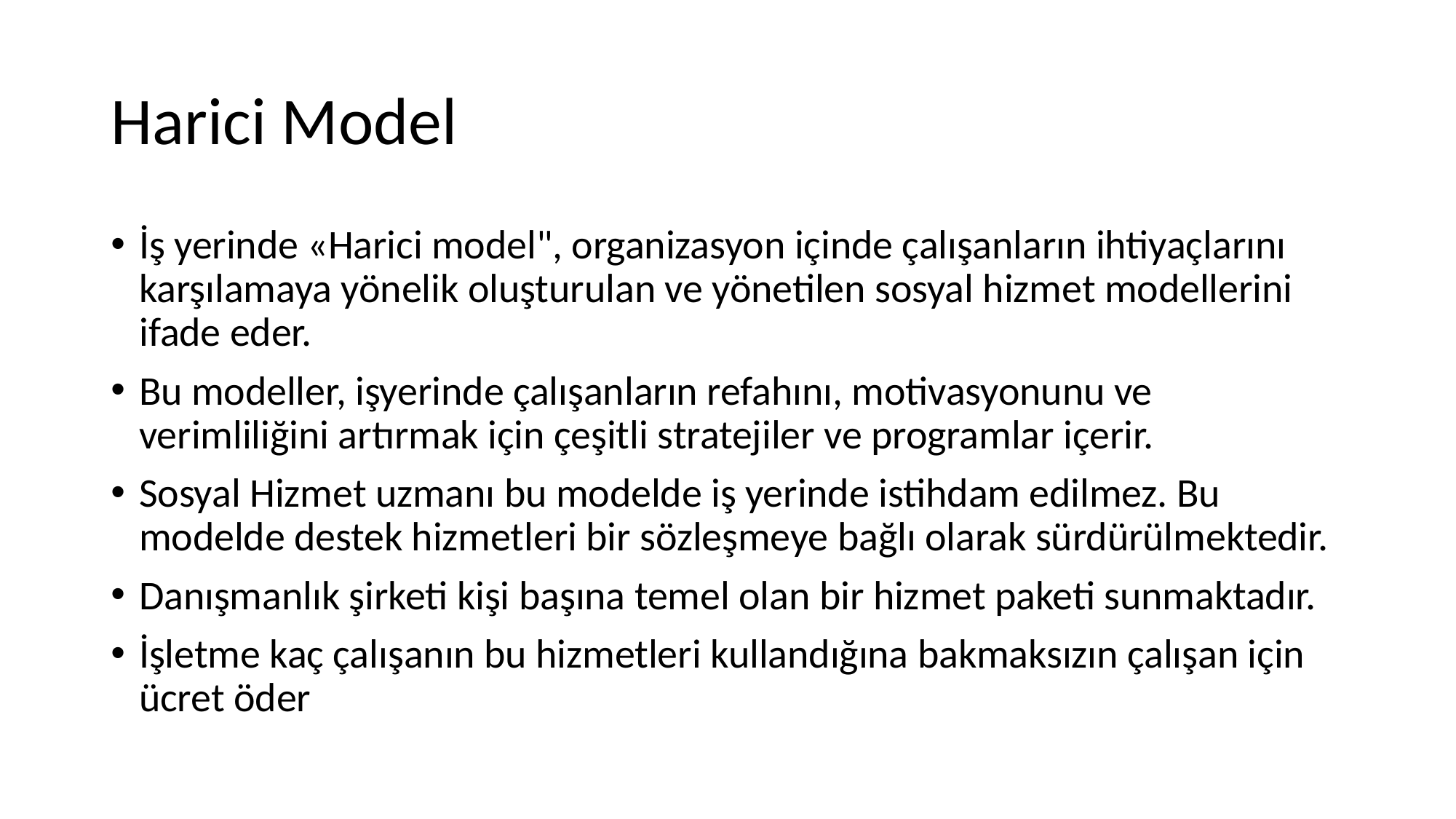

# Harici Model
İş yerinde «Harici model", organizasyon içinde çalışanların ihtiyaçlarını karşılamaya yönelik oluşturulan ve yönetilen sosyal hizmet modellerini ifade eder.
Bu modeller, işyerinde çalışanların refahını, motivasyonunu ve verimliliğini artırmak için çeşitli stratejiler ve programlar içerir.
Sosyal Hizmet uzmanı bu modelde iş yerinde istihdam edilmez. Bu modelde destek hizmetleri bir sözleşmeye bağlı olarak sürdürülmektedir.
Danışmanlık şirketi kişi başına temel olan bir hizmet paketi sunmaktadır.
İşletme kaç çalışanın bu hizmetleri kullandığına bakmaksızın çalışan için ücret öder